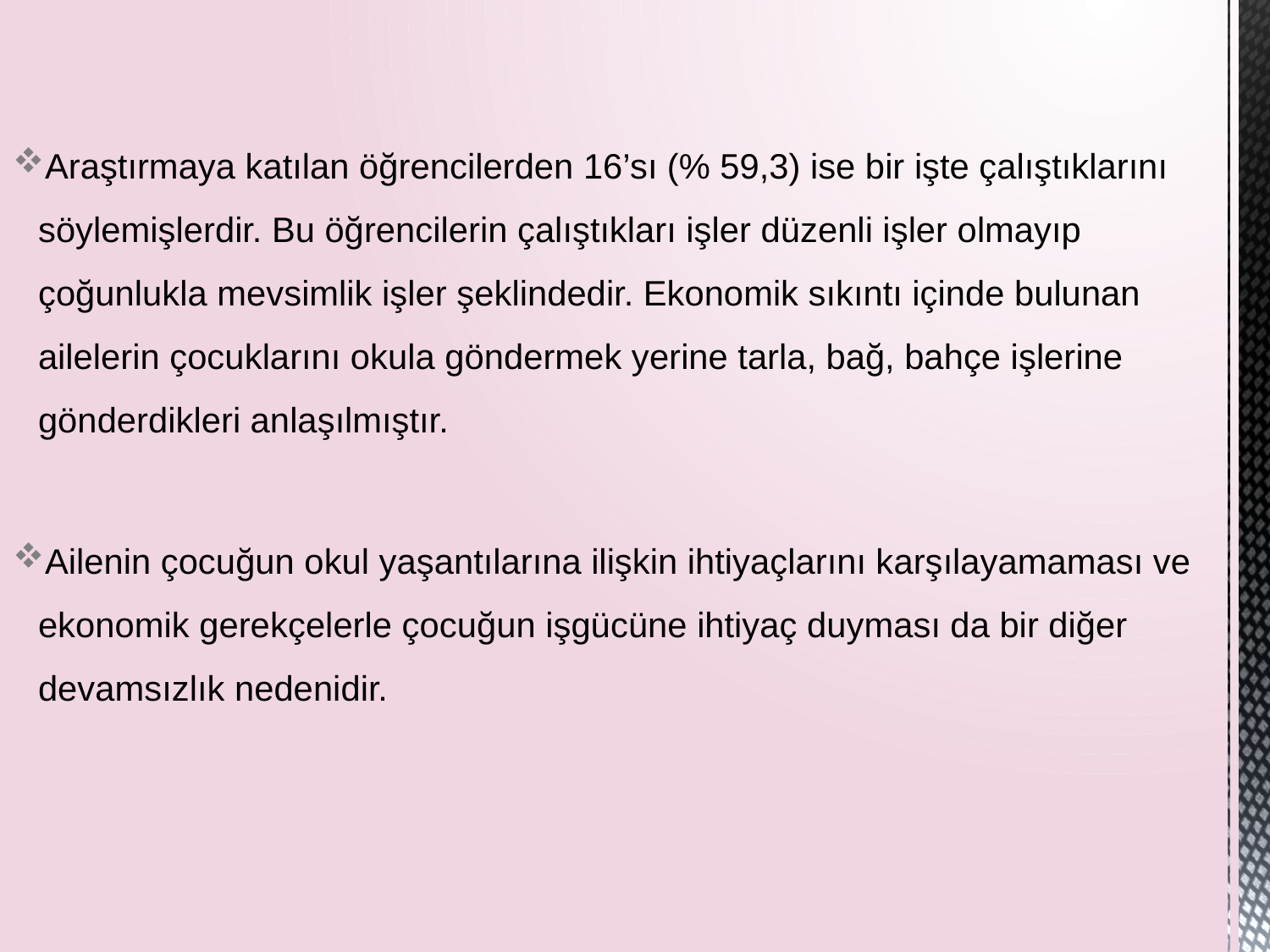

Araştırmaya katılan öğrencilerden 16’sı (% 59,3) ise bir işte çalıştıklarını söylemişlerdir. Bu öğrencilerin çalıştıkları işler düzenli işler olmayıp çoğunlukla mevsimlik işler şeklindedir. Ekonomik sıkıntı içinde bulunan ailelerin çocuklarını okula göndermek yerine tarla, bağ, bahçe işlerine gönderdikleri anlaşılmıştır.

Ailenin çocuğun okul yaşantılarına ilişkin ihtiyaçlarını karşılayamaması ve ekonomik gerekçelerle çocuğun işgücüne ihtiyaç duyması da bir diğer devamsızlık nedenidir.